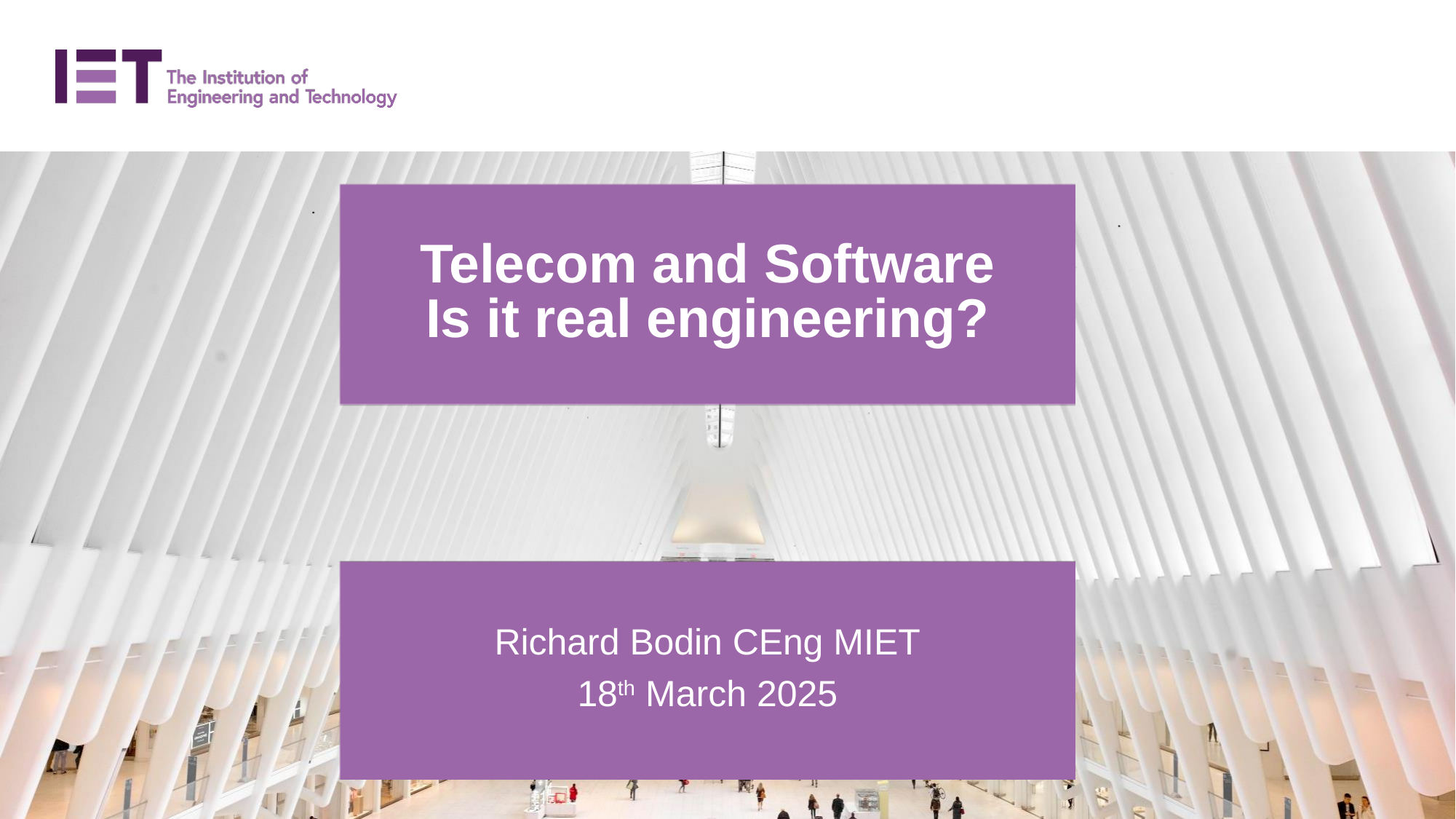

Telecom and Software
Is it real engineering?
Richard Bodin CEng MIET
18th March 2025